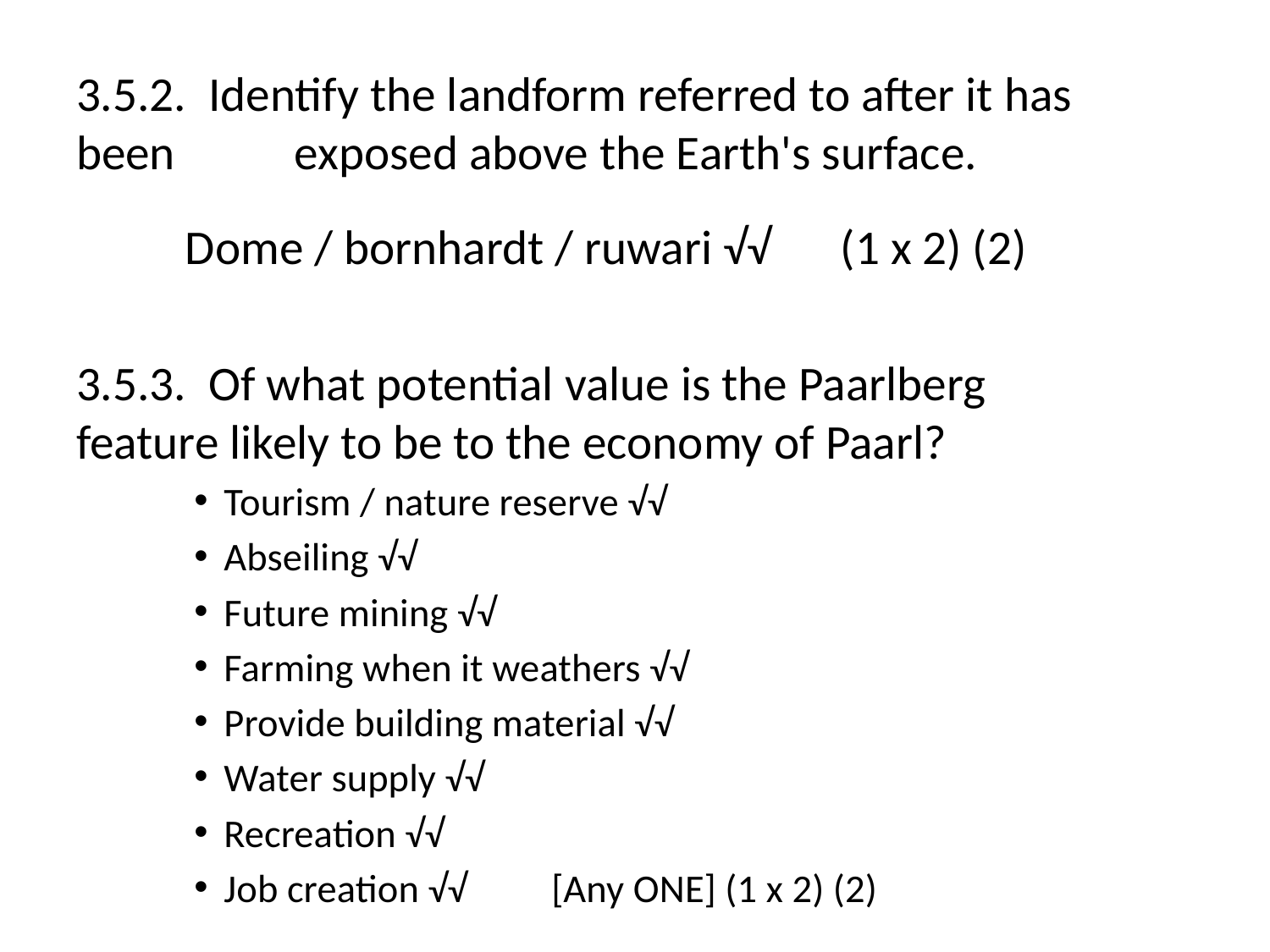

3.5.2.  Identify the landform referred to after it has 	been 	exposed above the Earth's surface.

	Dome / bornhardt / ruwari √√ 	(1 x 2) (2)

3.5.3.  Of what potential value is the Paarlberg 	feature likely to be to the economy of Paarl?
Tourism / nature reserve √√
Abseiling √√
Future mining √√
Farming when it weathers √√
Provide building material √√
Water supply √√
Recreation √√
Job creation √√	[Any ONE] (1 x 2) (2)